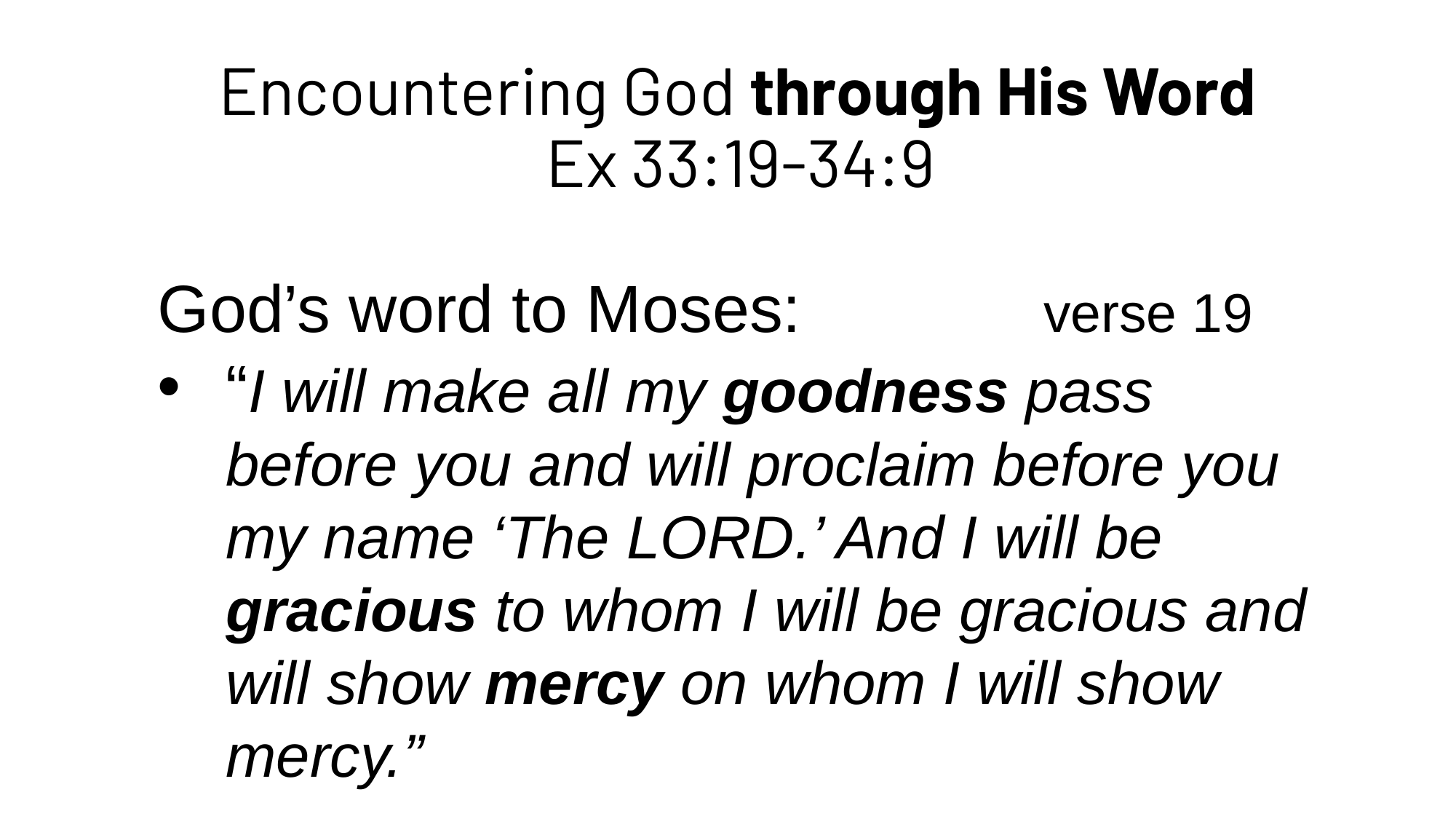

Encountering God through His Word			Ex 33:19-34:9

God’s word to Moses:             verse 19
“I will make all my goodness pass before you and will proclaim before you my name ‘The Lord.’ And I will be gracious to whom I will be gracious and will show mercy on whom I will show mercy.”